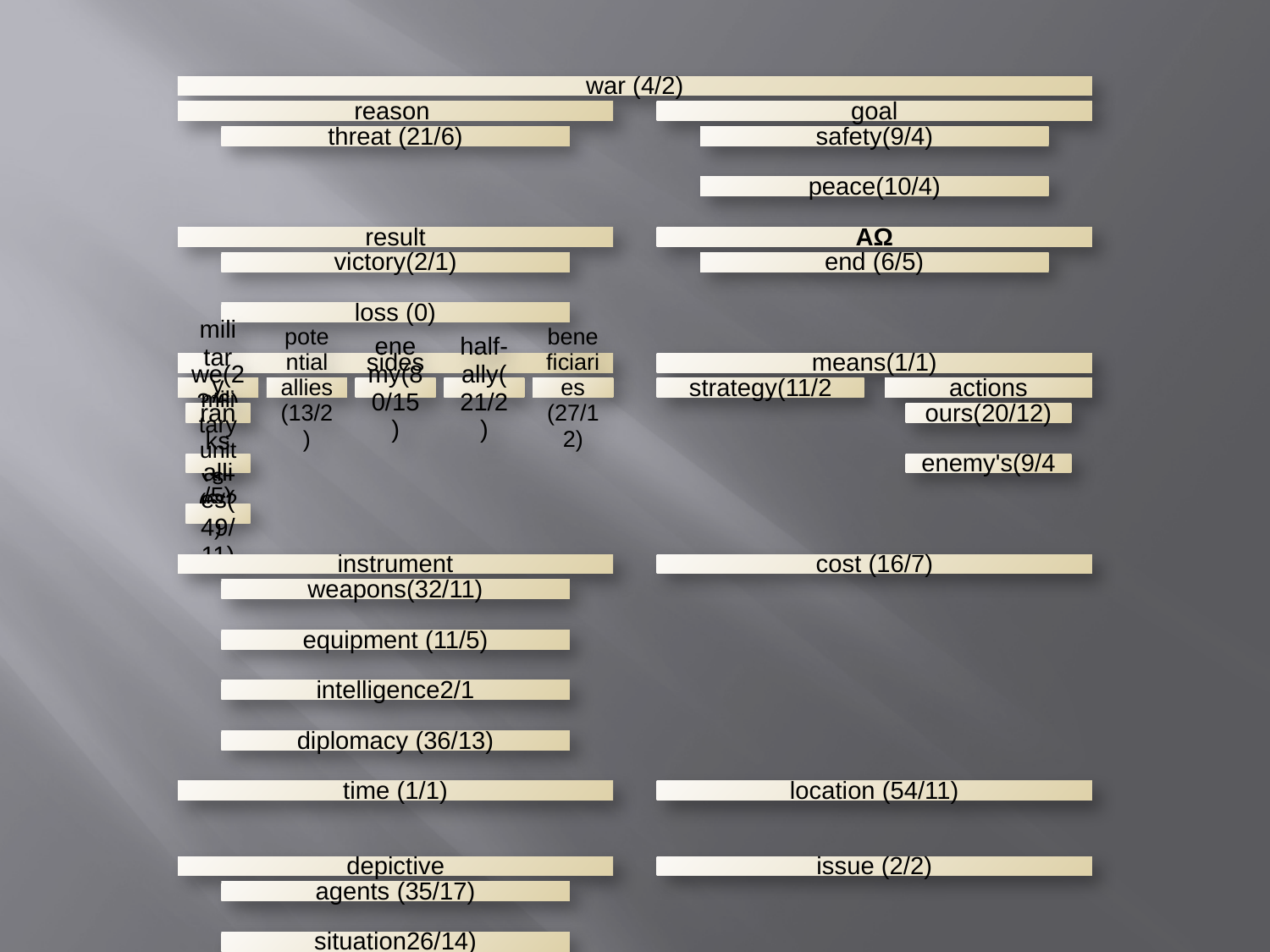

war (4/2)
reason
threat (21/6)
safety(9/4)
peace(10/4)
result
victory(2/1)
ΑΩ
end (6/5)
sides
potential allies (13/2)
beneficiaries (27/12)
means(1/1)
strategy(11/2
actions
instrument
weapons(32/11)
intelligence2/1
diplomacy (36/13)
cost (16/7)
time (1/1)
location (54/11)
depictive
goal
agents (35/17)
situation26/14)
issue (2/2)
ours(20/12)
enemy's(9/4
equipment (11/5)
loss (0)